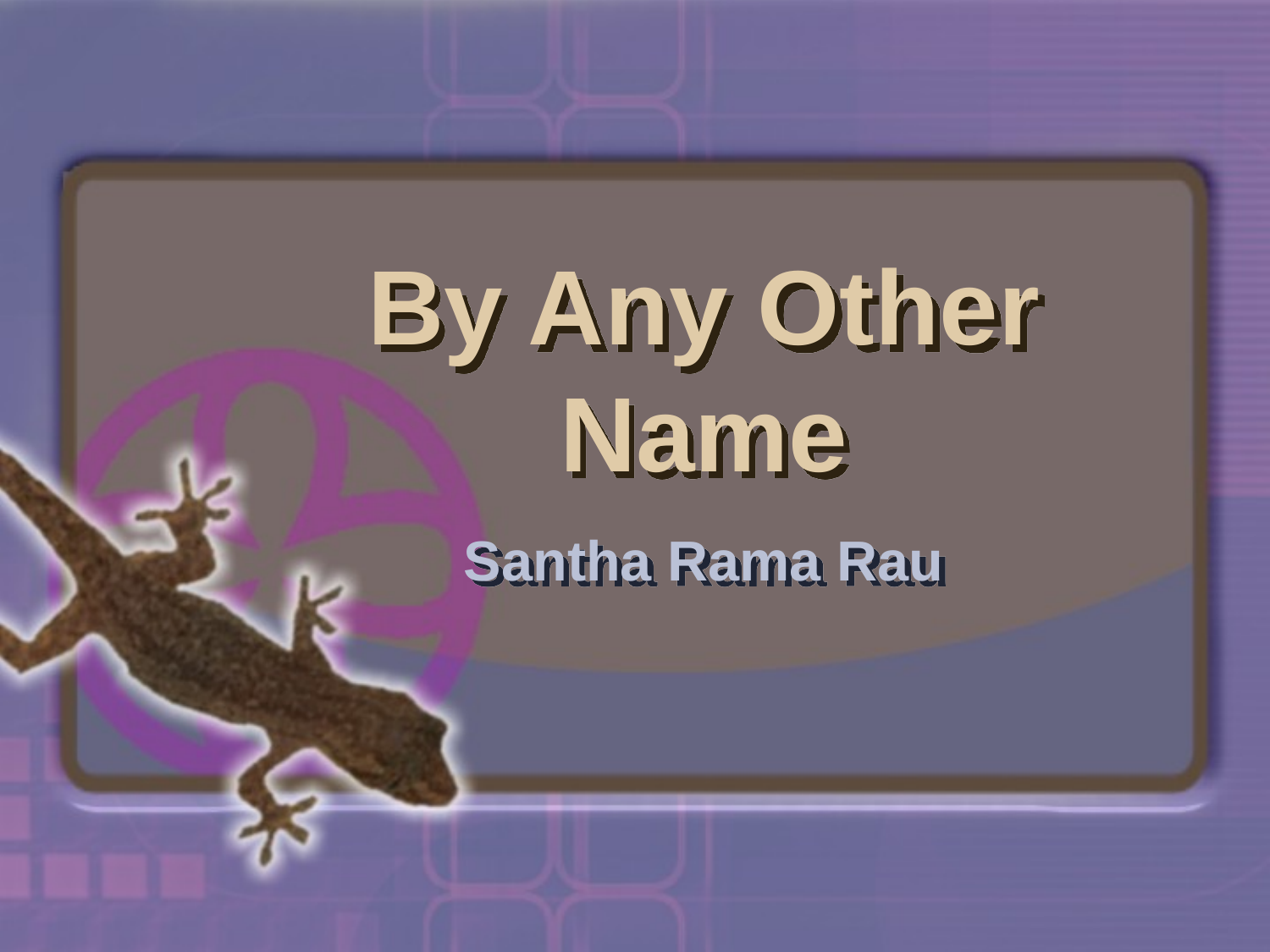

By Any Other Name
Santha Rama Rau